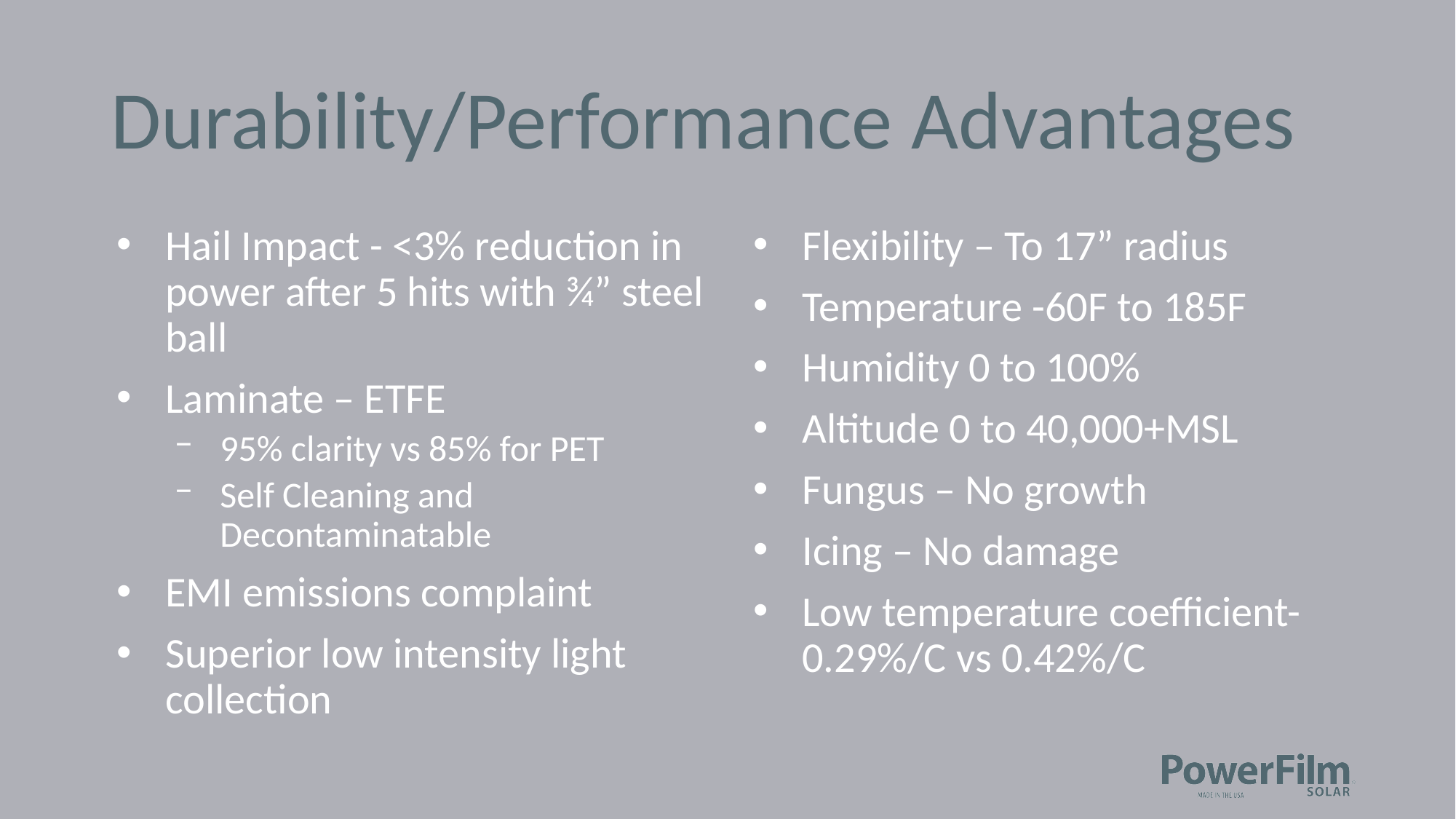

# Durability/Performance Advantages
Hail Impact - <3% reduction in power after 5 hits with ¾” steel ball
Laminate – ETFE
95% clarity vs 85% for PET
Self Cleaning and Decontaminatable
EMI emissions complaint
Superior low intensity light collection

Flexibility – To 17” radius
Temperature -60F to 185F
Humidity 0 to 100%
Altitude 0 to 40,000+MSL
Fungus – No growth
Icing – No damage
Low temperature coefficient-0.29%/C vs 0.42%/C